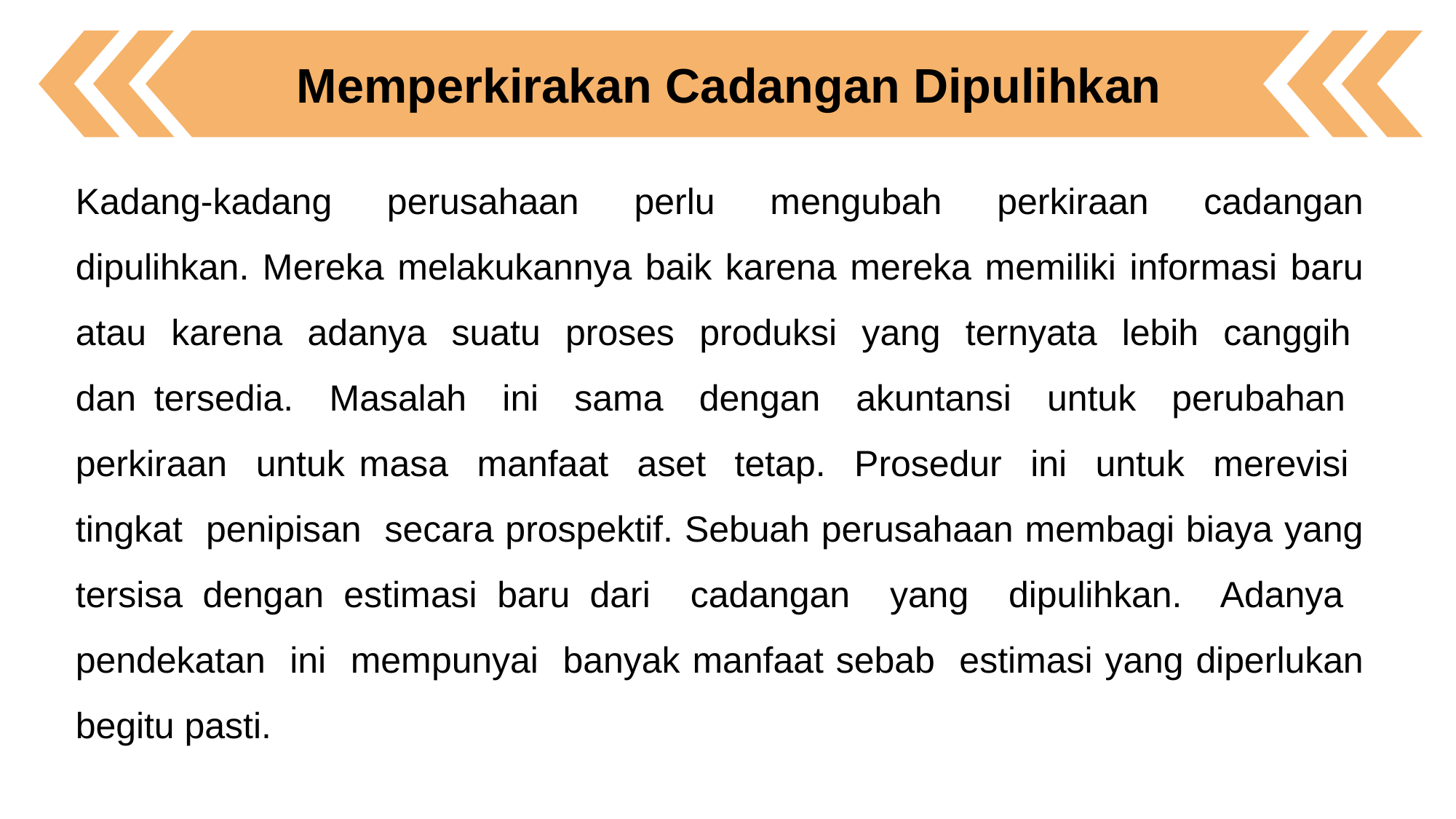

Memperkirakan Cadangan Dipulihkan
Kadang-kadang  perusahaan  perlu  mengubah  perkiraan  cadangan dipulihkan. Mereka melakukannya baik karena mereka memiliki informasi baru atau  karena  adanya  suatu  proses  produksi  yang  ternyata  lebih  canggih  dan tersedia.  Masalah  ini  sama  dengan  akuntansi  untuk  perubahan  perkiraan  untuk masa  manfaat  aset  tetap.  Prosedur  ini  untuk  merevisi  tingkat  penipisan  secara prospektif. Sebuah perusahaan membagi biaya yang tersisa dengan estimasi baru dari  cadangan  yang  dipulihkan.  Adanya  pendekatan  ini  mempunyai  banyak manfaat sebab  estimasi yang diperlukan begitu pasti.